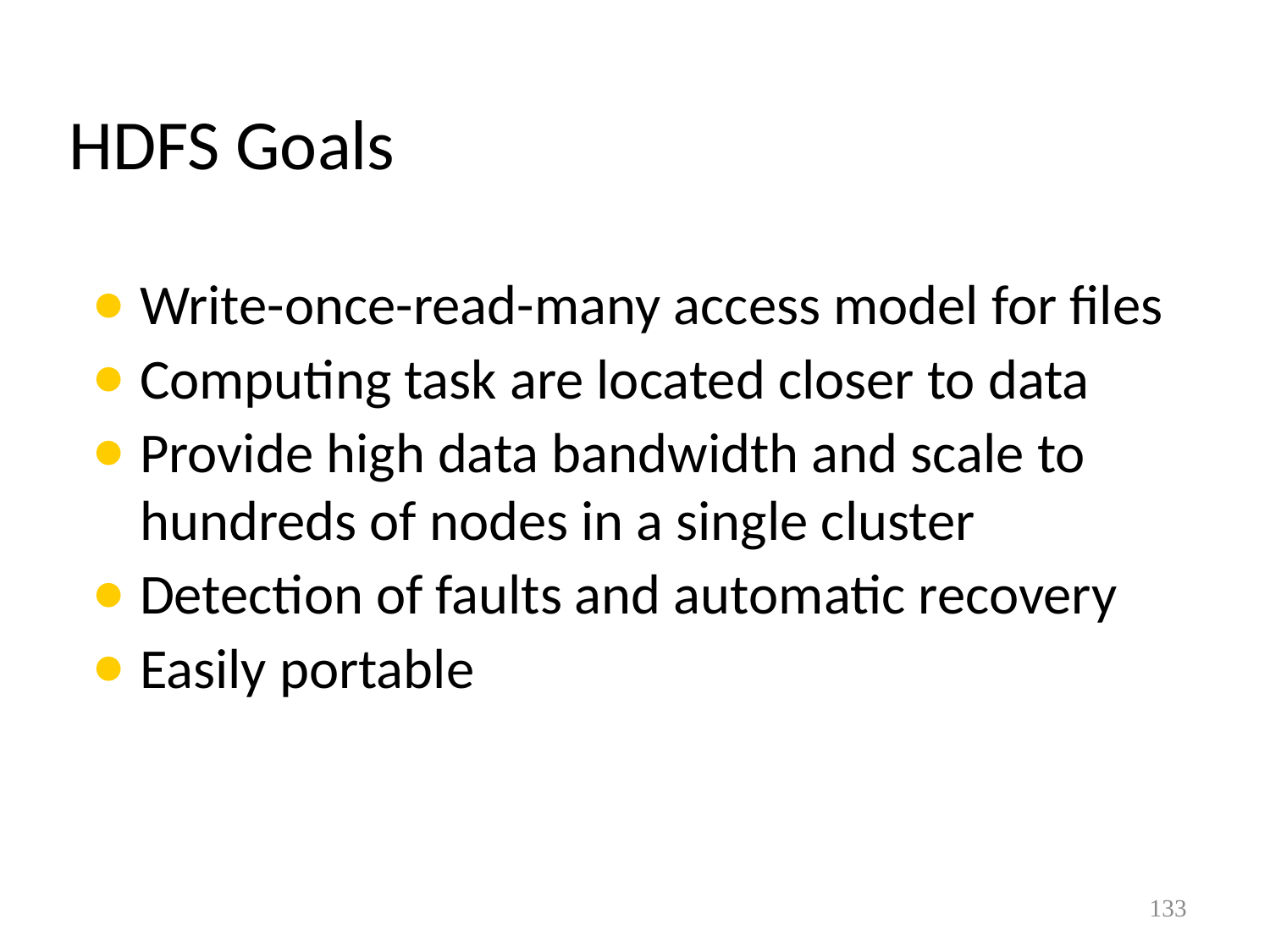

# HDFS Goals
Write-once-read-many access model for files
Computing task are located closer to data
Provide high data bandwidth and scale to hundreds of nodes in a single cluster
Detection of faults and automatic recovery
Easily portable
133